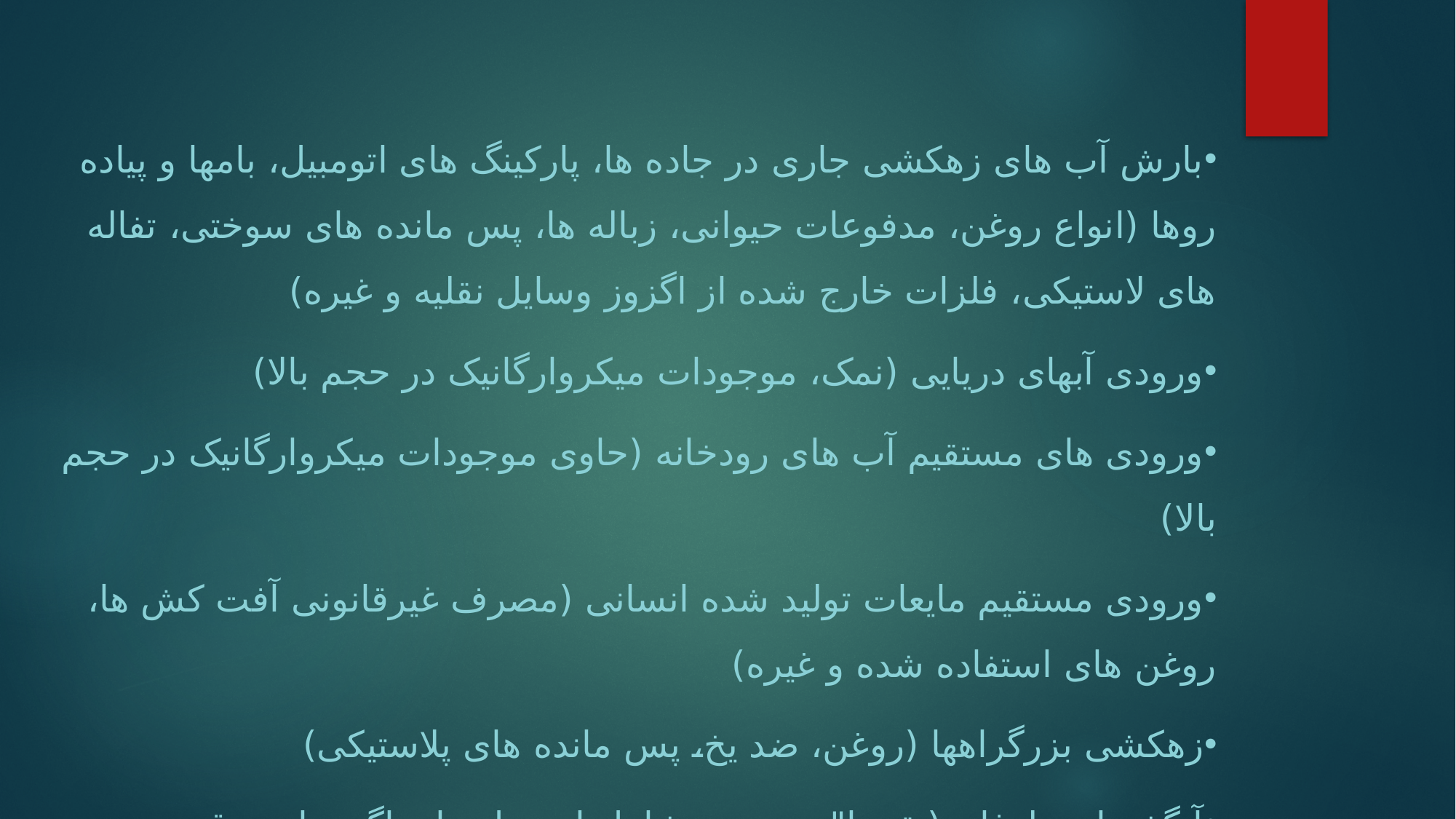

بارش آب های زهکشی جاری در جاده ها، پارکینگ های اتومبیل، بامها و پیاده روها (انواع روغن، مدفوعات حیوانی، زباله ها، پس مانده های سوختی، تفاله های لاستیکی، فلزات خارج شده از اگزوز وسایل نقلیه و غیره)
ورودی آبهای دریایی (نمک، موجودات میکروارگانیک در حجم بالا)
ورودی های مستقیم آب های رودخانه (حاوی موجودات میکروارگانیک در حجم بالا)
ورودی مستقیم مایعات تولید شده انسانی (مصرف غیرقانونی آفت کش ها، روغن های استفاده شده و غیره)
زهکشی بزرگراهها (روغن، ضد یخ، پس مانده های پلاستیکی)
آبگذرهای طوفان (تقریبا" هرچیزی شامل اتومبیل ها، واگن های برقی مخصوص خرید، درخت ها، احشام و غیره)
فاضلاب های صنعتی